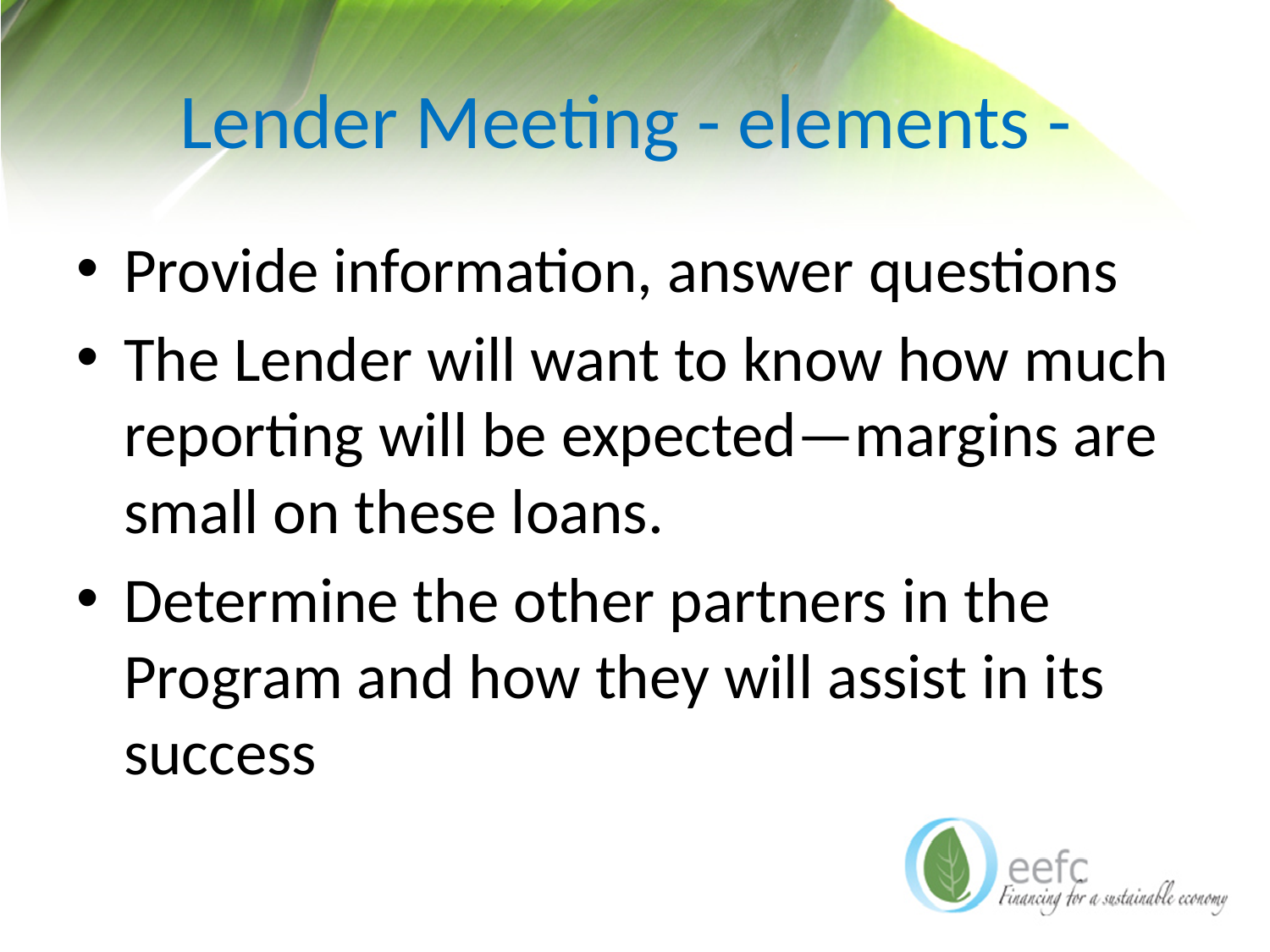

# Lender Meeting - elements -
Provide information, answer questions
The Lender will want to know how much reporting will be expected—margins are small on these loans.
Determine the other partners in the Program and how they will assist in its success